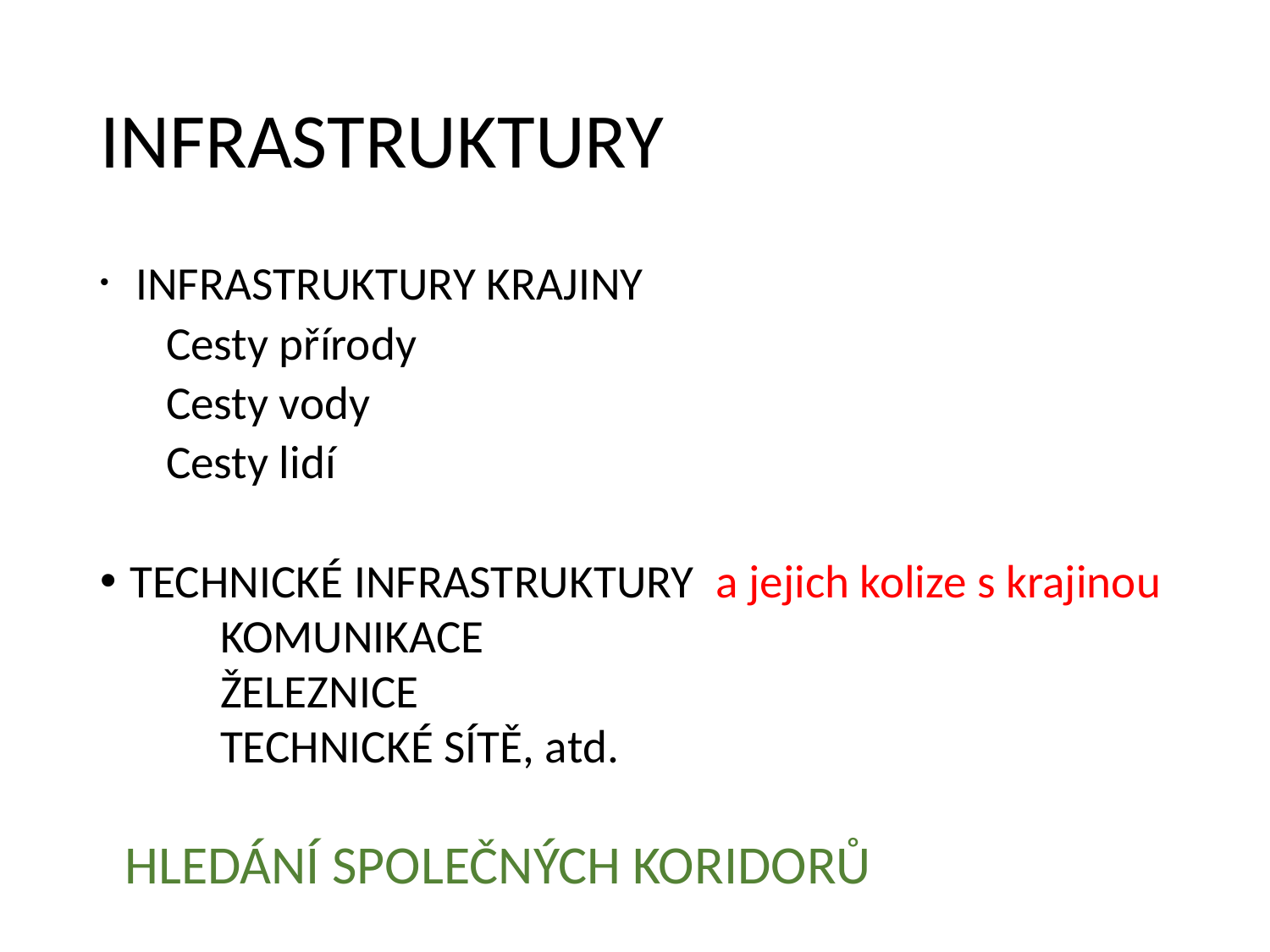

# INFRASTRUKTURY
 INFRASTRUKTURY KRAJINY
	Cesty přírody
	Cesty vody
	Cesty lidí

TECHNICKÉ INFRASTRUKTURY  a jejich kolize s krajinou
KOMUNIKACE
ŽELEZNICE
TECHNICKÉ SÍTĚ, atd.

  HLEDÁNÍ SPOLEČNÝCH KORIDORŮ